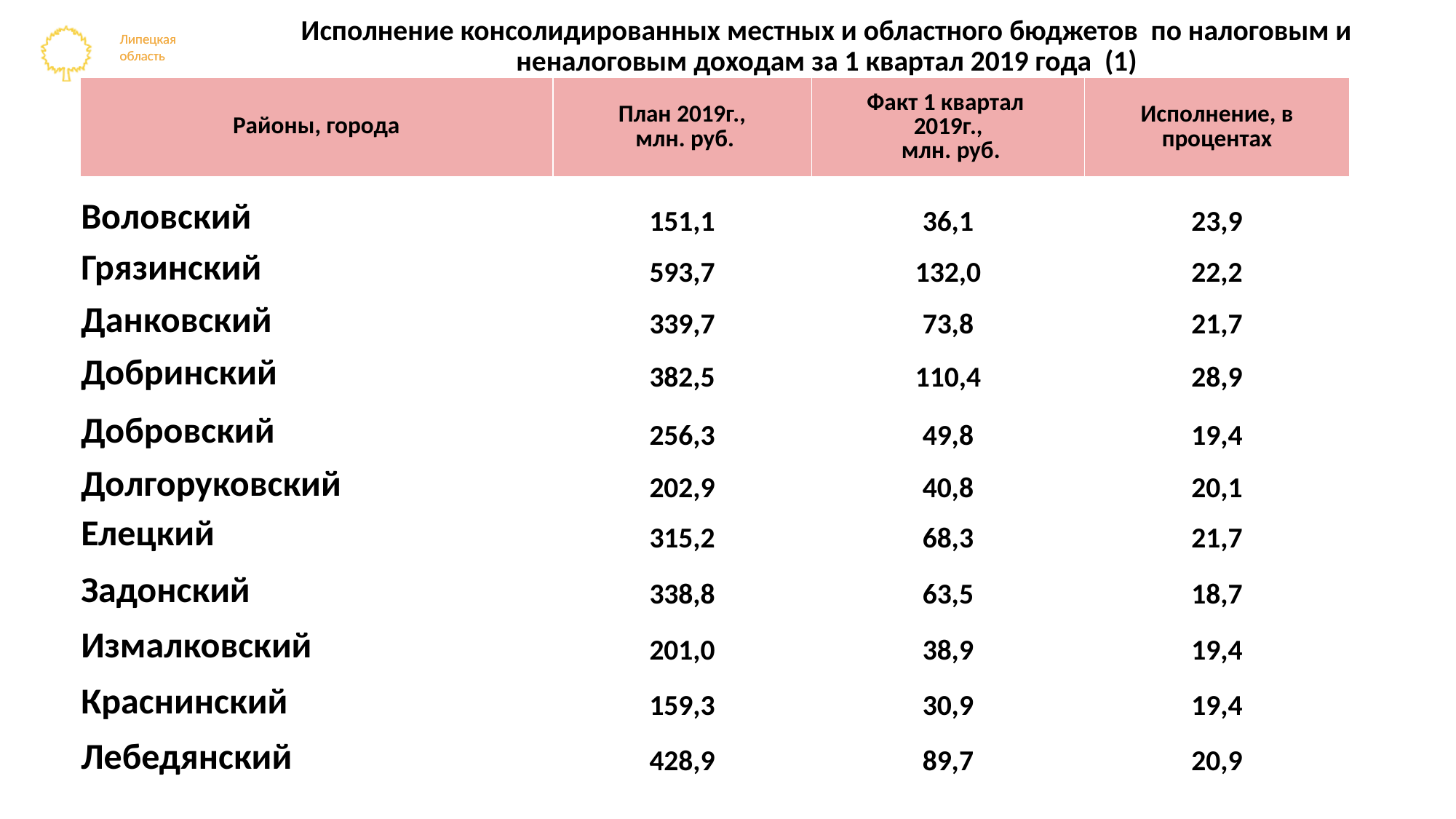

# Исполнение консолидированных местных и областного бюджетов  по налоговым и неналоговым доходам за 1 квартал 2019 года  (1)
| Районы, города | План 2019г., млн. руб. | Факт 1 квартал 2019г., млн. руб. | Исполнение, в процентах |
| --- | --- | --- | --- |
| Воловский | 151,1 | 36,1 | 23,9 |
| Грязинский | 593,7 | 132,0 | 22,2 |
| Данковский | 339,7 | 73,8 | 21,7 |
| Добринский | 382,5 | 110,4 | 28,9 |
| Добровский | 256,3 | 49,8 | 19,4 |
| Долгоруковский | 202,9 | 40,8 | 20,1 |
| Елецкий | 315,2 | 68,3 | 21,7 |
| Задонский | 338,8 | 63,5 | 18,7 |
| Измалковский | 201,0 | 38,9 | 19,4 |
| Краснинский | 159,3 | 30,9 | 19,4 |
| Лебедянский | 428,9 | 89,7 | 20,9 |